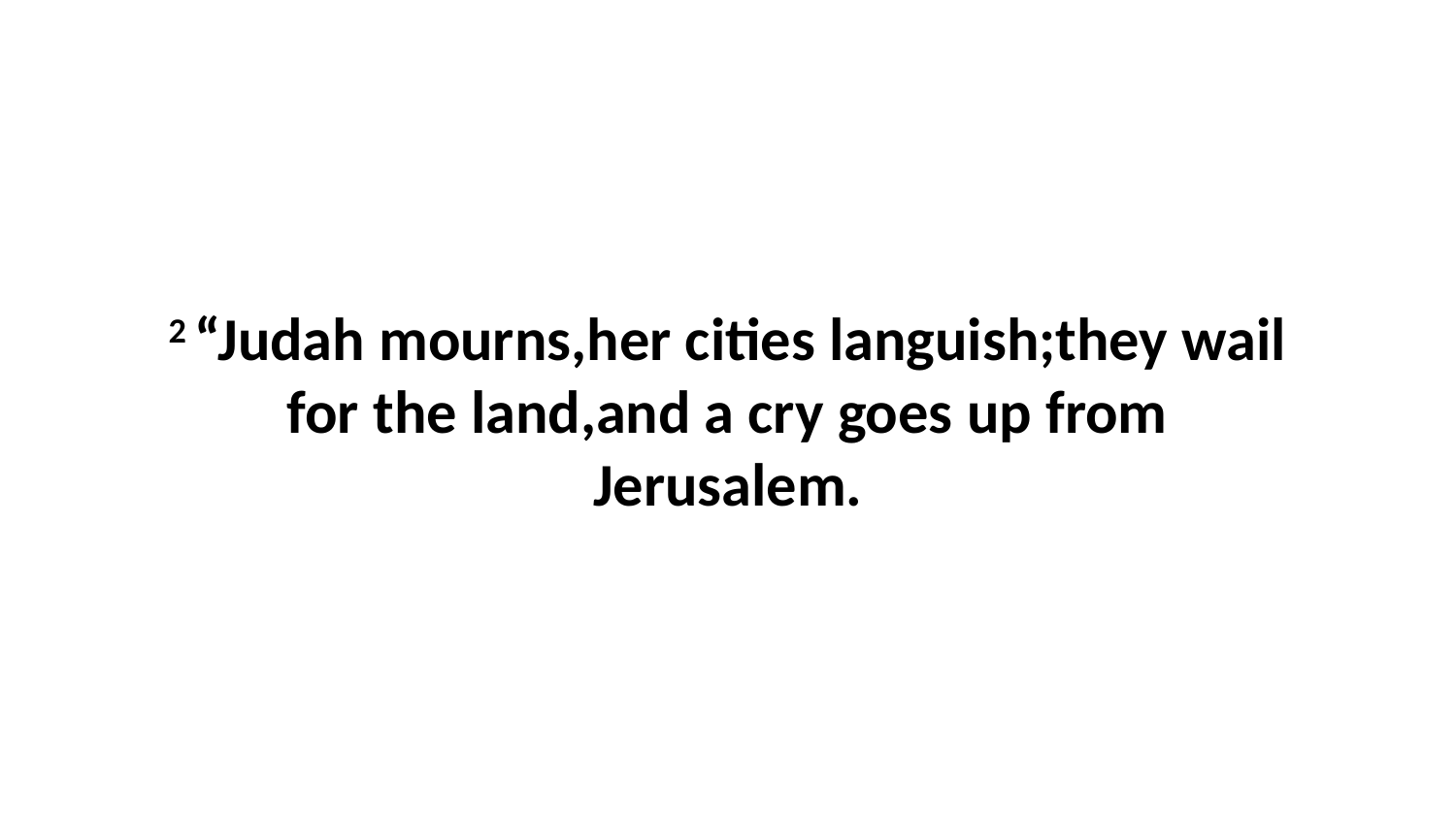

2 “Judah mourns,her cities languish;they wail for the land,and a cry goes up from Jerusalem.